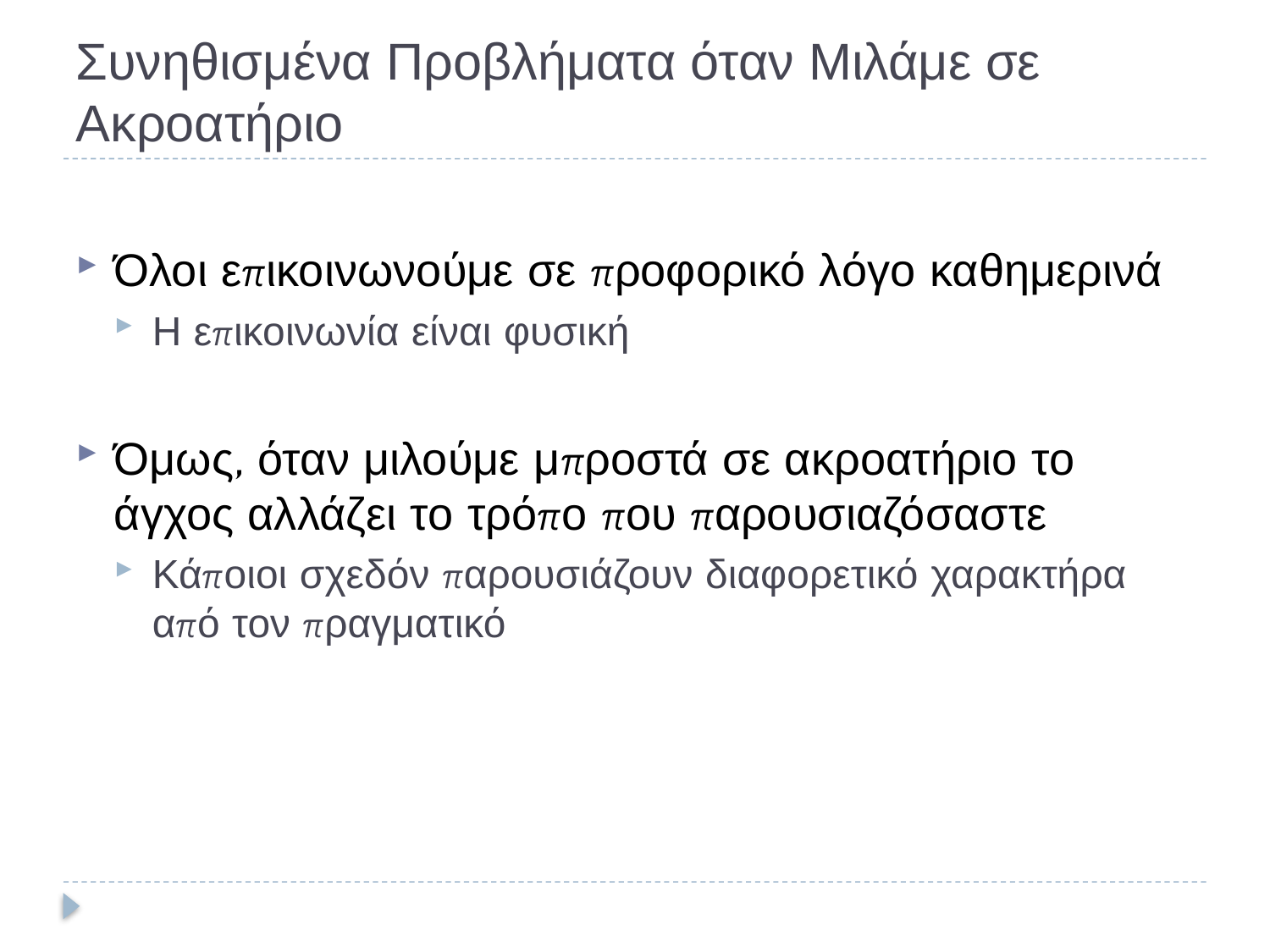

# Συνηθισμένα Προβλήματα όταν Μιλάμε σε Ακροατήριο

Όλοι επικοινωνούμε σε προφορικό λόγο καθημερινά
Η επικοινωνία είναι φυσική

Όμως, όταν μιλούμε μπροστά σε ακροατήριο το άγχος αλλάζει το τρόπο που παρουσιαζόσαστε
Κάποιοι σχεδόν παρουσιάζουν διαφορετικό χαρακτήρα από τον πραγματικό